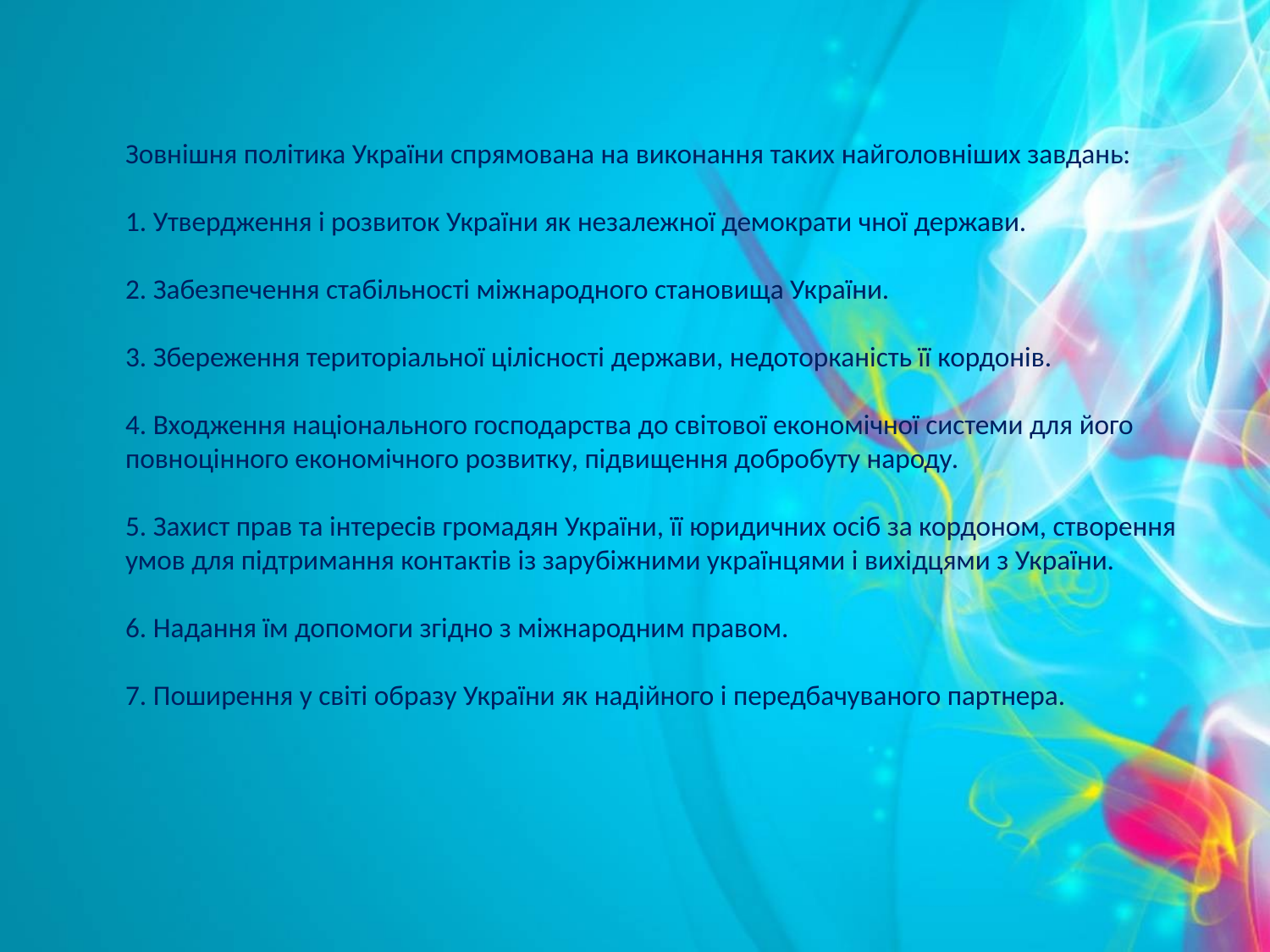

Зовнішня політика України спрямована на виконання таких найголовніших завдань:
1. Утвердження і розвиток України як незалежної демократи чної держави.
2. Забезпечення стабільності міжнародного становища України.
3. Збереження територіальної цілісності держави, недоторканість її кордонів.
4. Входження національного господарства до світової економічної системи для його повноцінного економічного розвитку, підвищення добробуту народу.
5. Захист прав та інтересів громадян України, її юридичних осіб за кордоном, створення умов для підтримання контактів із зарубіжними українцями і вихідцями з України.
6. Надання їм допомоги згідно з міжнародним правом.
7. Поширення у світі образу України як надійного і передбачуваного партнера.